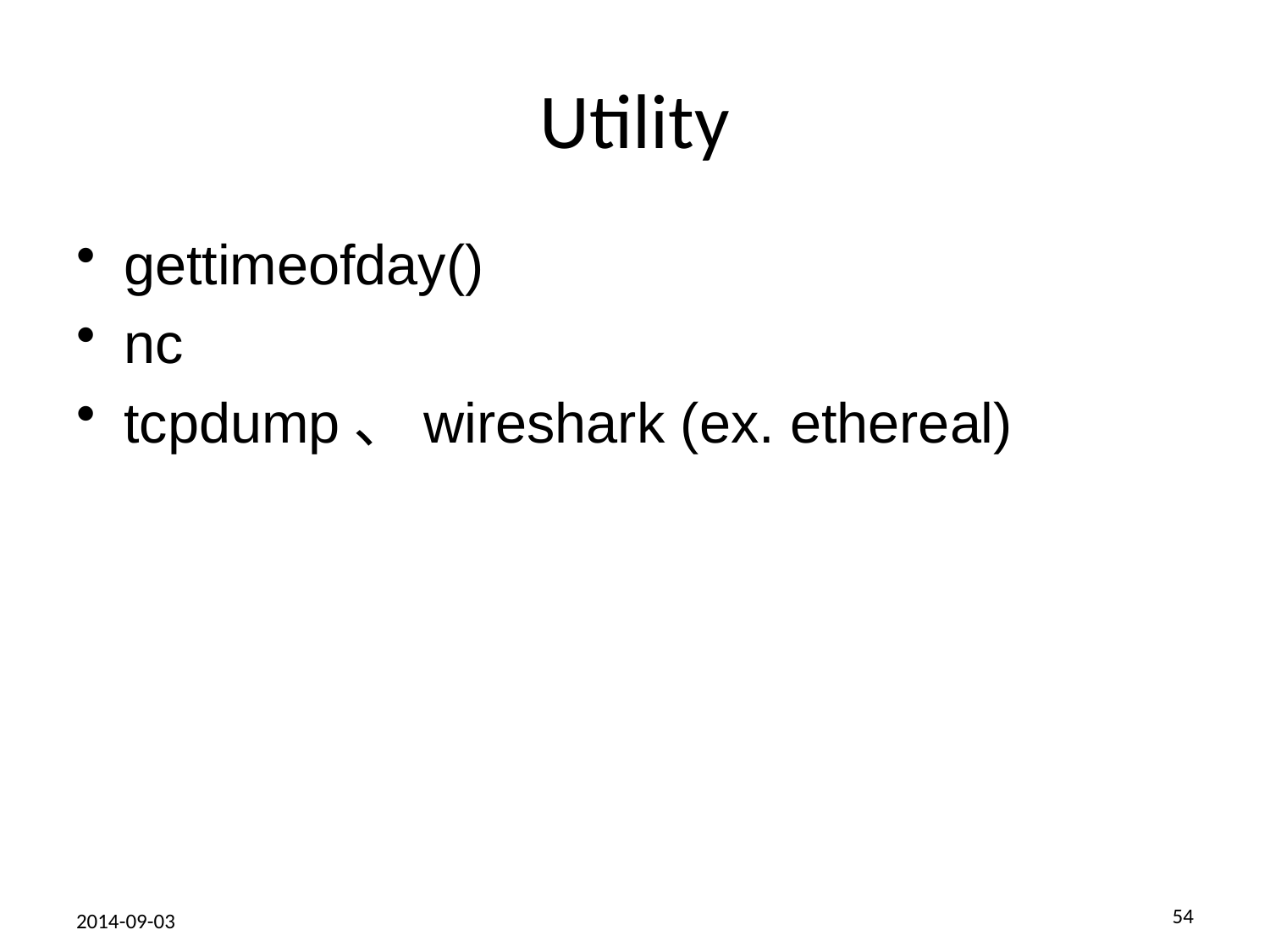

# Utility
gettimeofday()
nc
tcpdump、wireshark (ex. ethereal)
54
2014-09-03